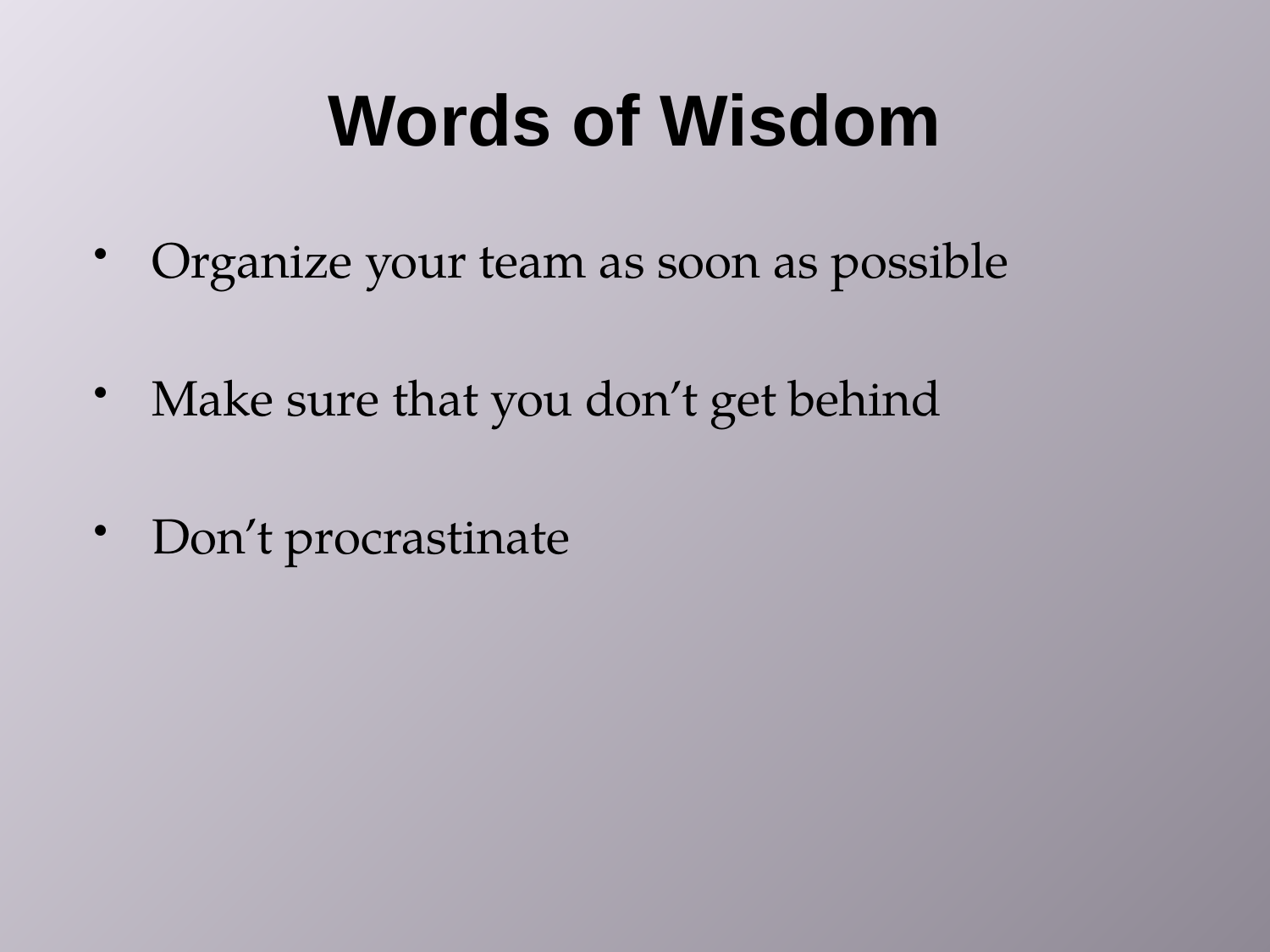

# Words of Wisdom
Organize your team as soon as possible

Make sure that you don’t get behind

Don’t procrastinate